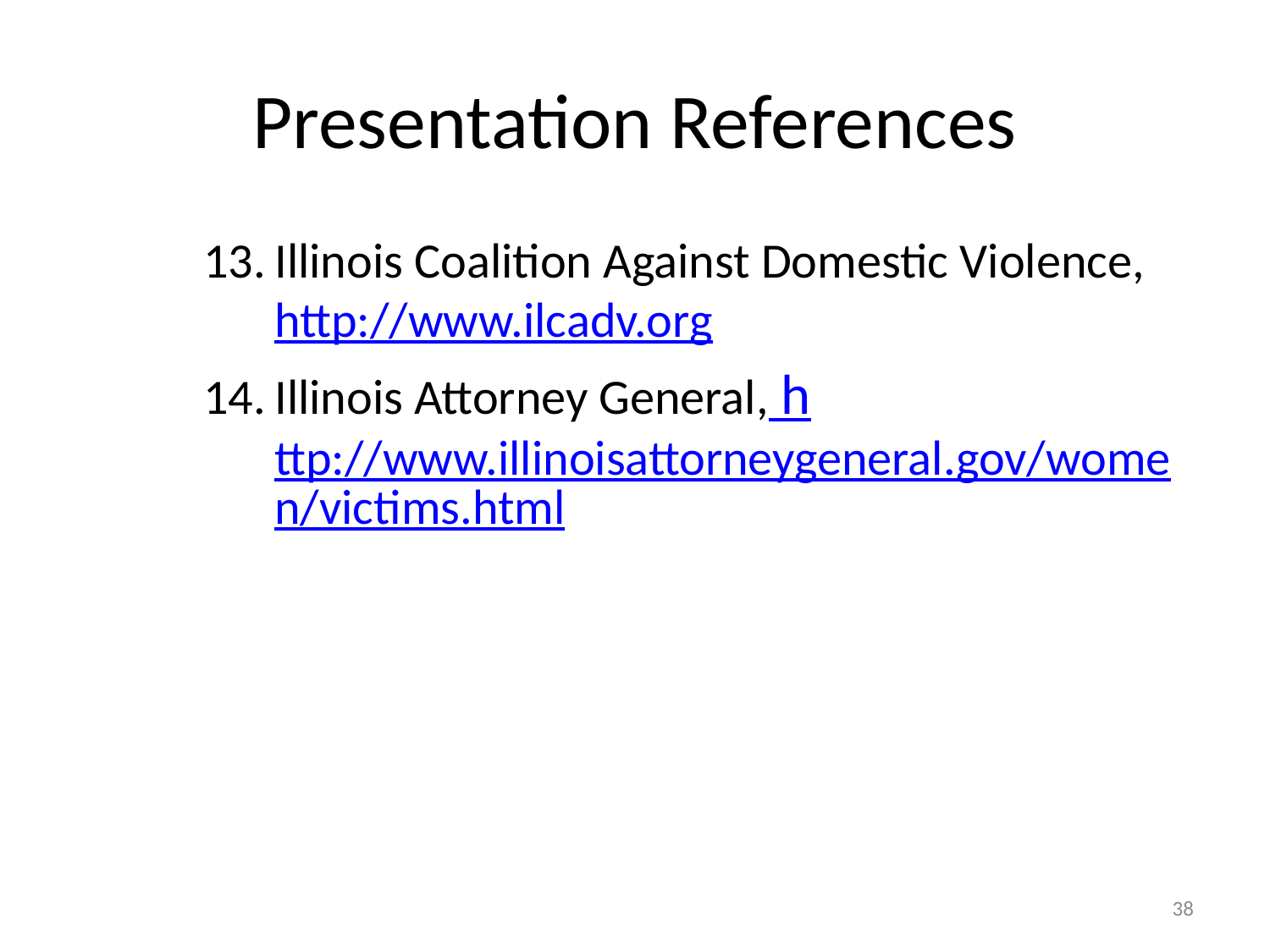

# Presentation References
Illinois Coalition Against Domestic Violence, http://www.ilcadv.org
Illinois Attorney General, http://www.illinoisattorneygeneral.gov/women/victims.html

38